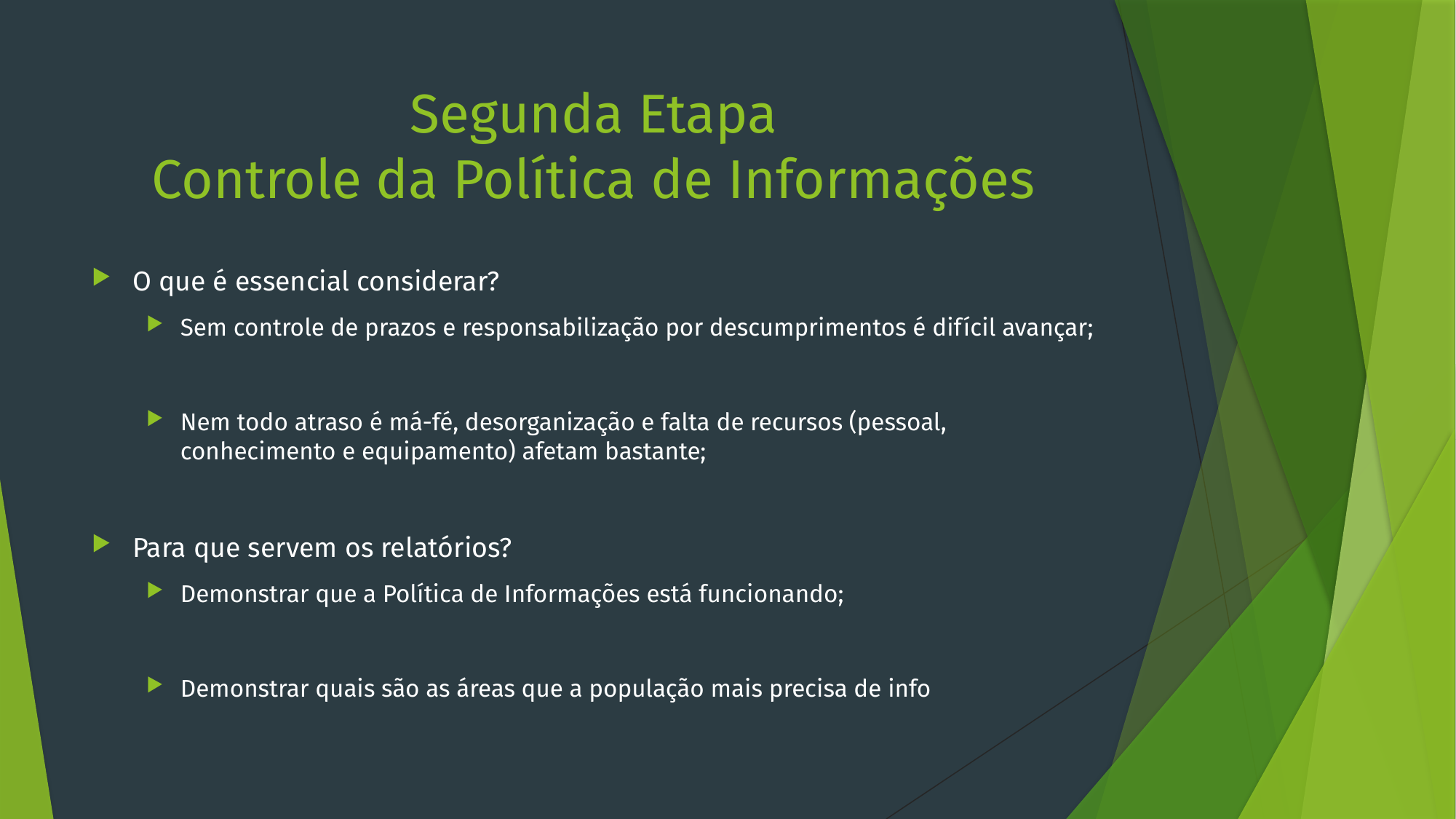

# Segunda Etapa Controle da Política de Informações
O que é essencial considerar?
Sem controle de prazos e responsabilização por descumprimentos é difícil avançar;

Nem todo atraso é má-fé, desorganização e falta de recursos (pessoal, conhecimento e equipamento) afetam bastante;

Para que servem os relatórios?
Demonstrar que a Política de Informações está funcionando;

Demonstrar quais são as áreas que a população mais precisa de info